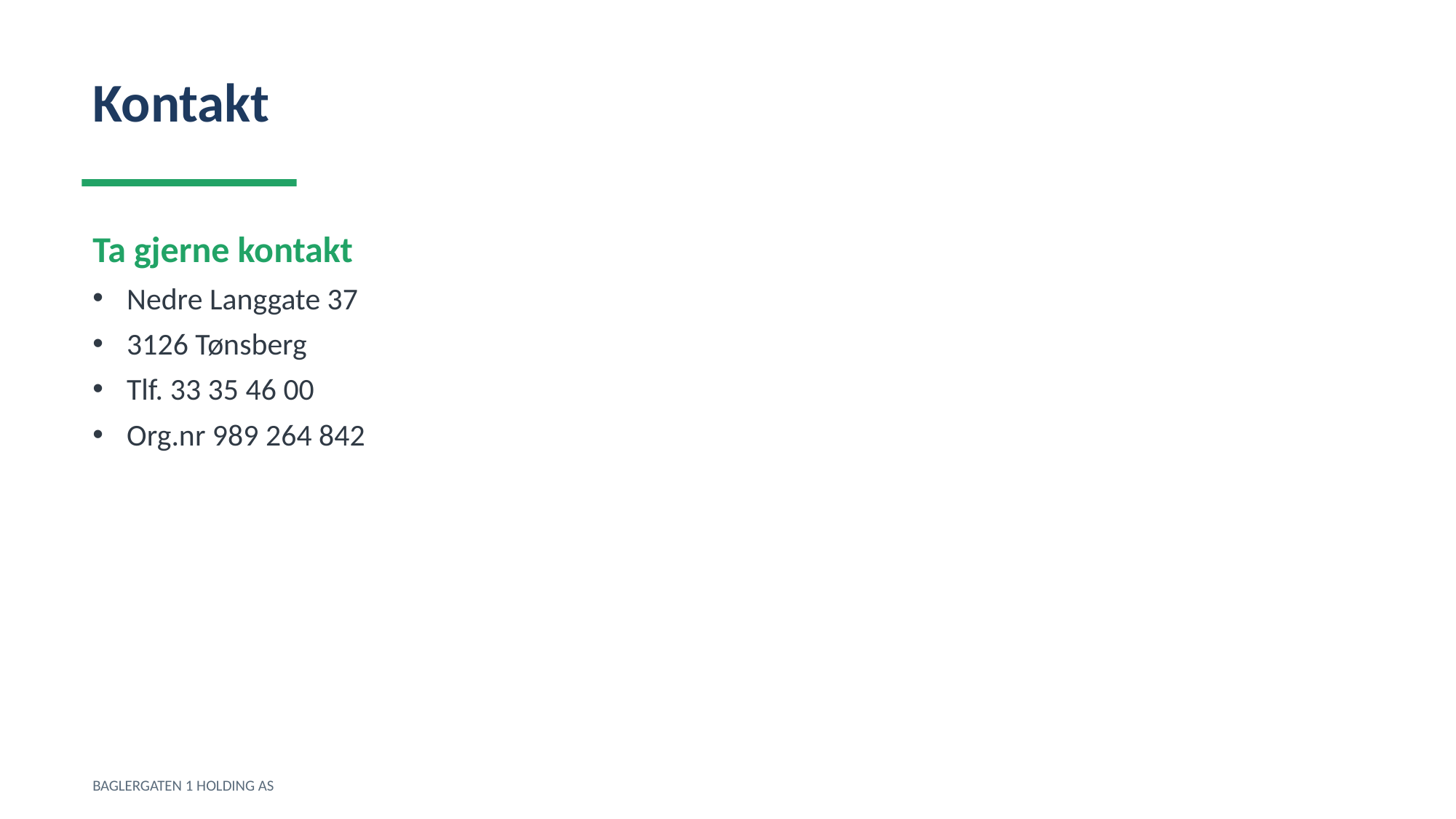

Kontakt

Ta gjerne kontakt
Nedre Langgate 37
3126 Tønsberg
Tlf. 33 35 46 00
Org.nr 989 264 842
BAGLERGATEN 1 HOLDING AS